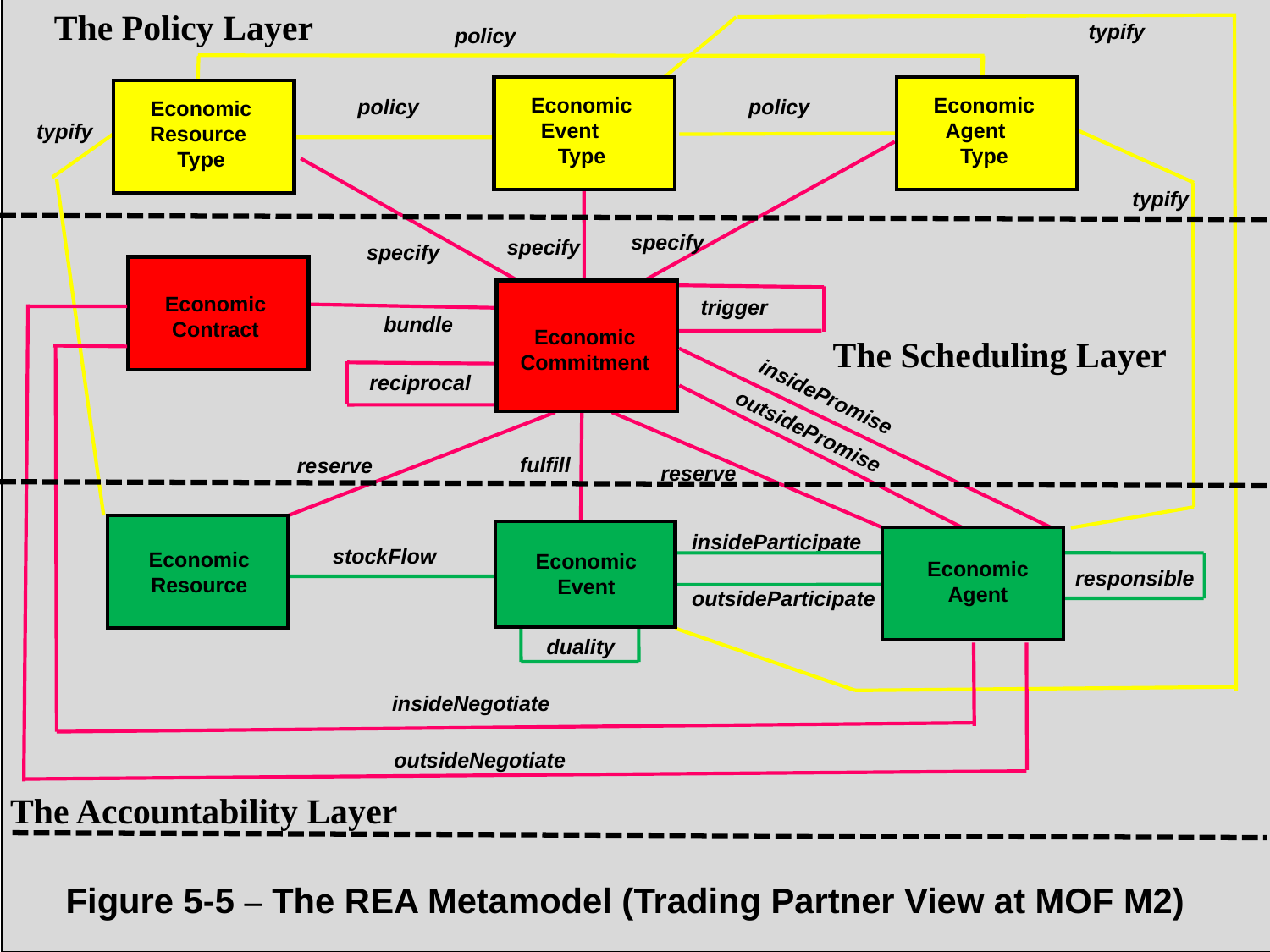

The Policy Layer
typify

policy

Economic Event     Type

Economic Agent    Type

Economic Resource  Type
policy
policy
typify

typify

specify
specify
specify

Economic Contract

trigger

bundle

Economic Commitment
The Scheduling Layer

reciprocal
insidePromise

outsidePromise
fulfill
reserve
reserve

Economic Resource

Economic Event
insideParticipate

stockFlow
Economic Agent

responsible

outsideParticipate

duality

insideNegotiate

outsideNegotiate

The Accountability Layer

Figure 5-5 – The REA Metamodel (Trading Partner View at MOF M2)